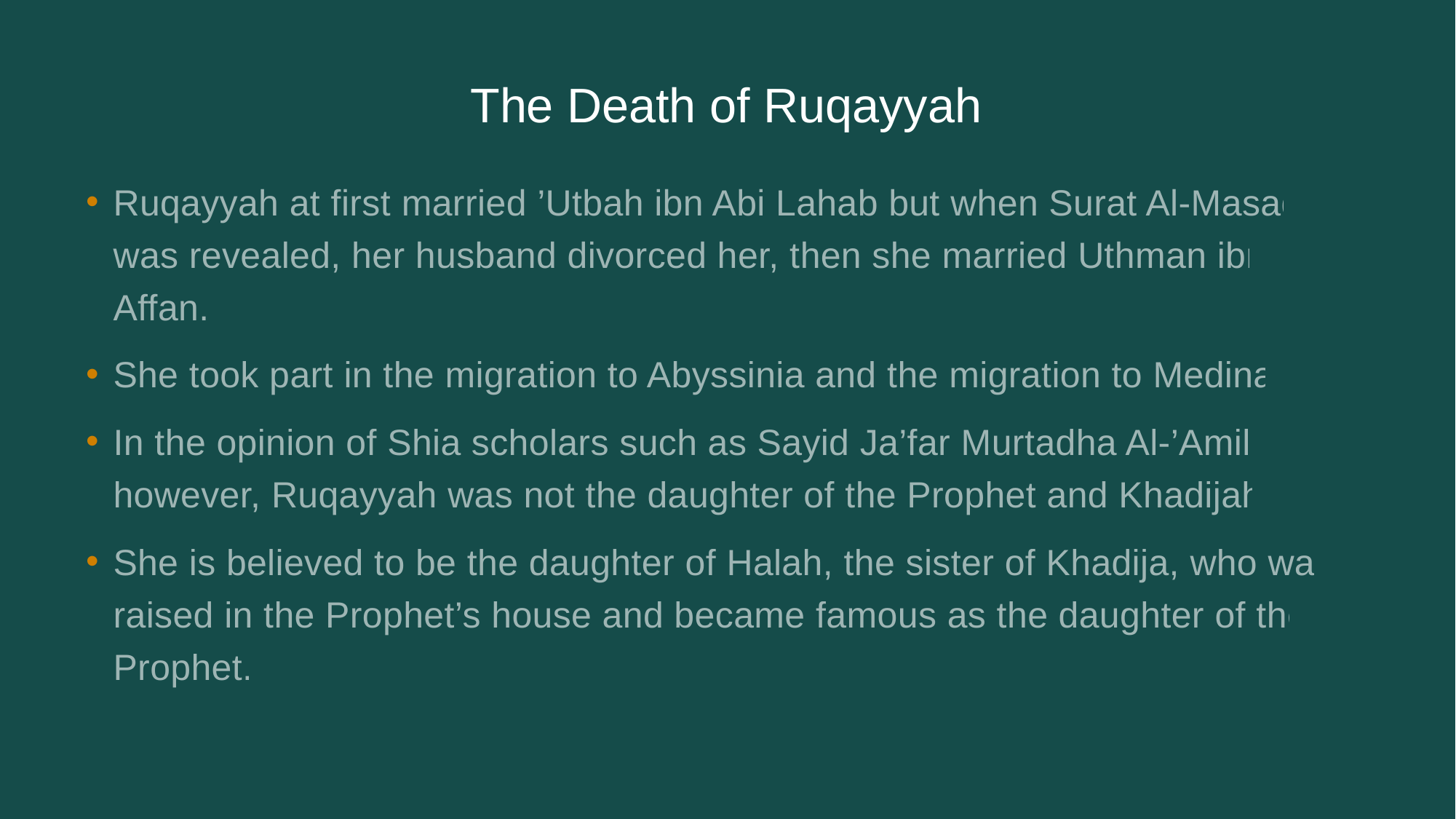

# The Death of Ruqayyah
Ruqayyah at first married ’Utbah ibn Abi Lahab but when Surat Al-Masad was revealed, her husband divorced her, then she married Uthman ibn Affan.
She took part in the migration to Abyssinia and the migration to Medina.
In the opinion of Shia scholars such as Sayid Ja’far Murtadha Al-’Amili, however, Ruqayyah was not the daughter of the Prophet and Khadijah.
She is believed to be the daughter of Halah, the sister of Khadija, who was raised in the Prophet’s house and became famous as the daughter of the Prophet.